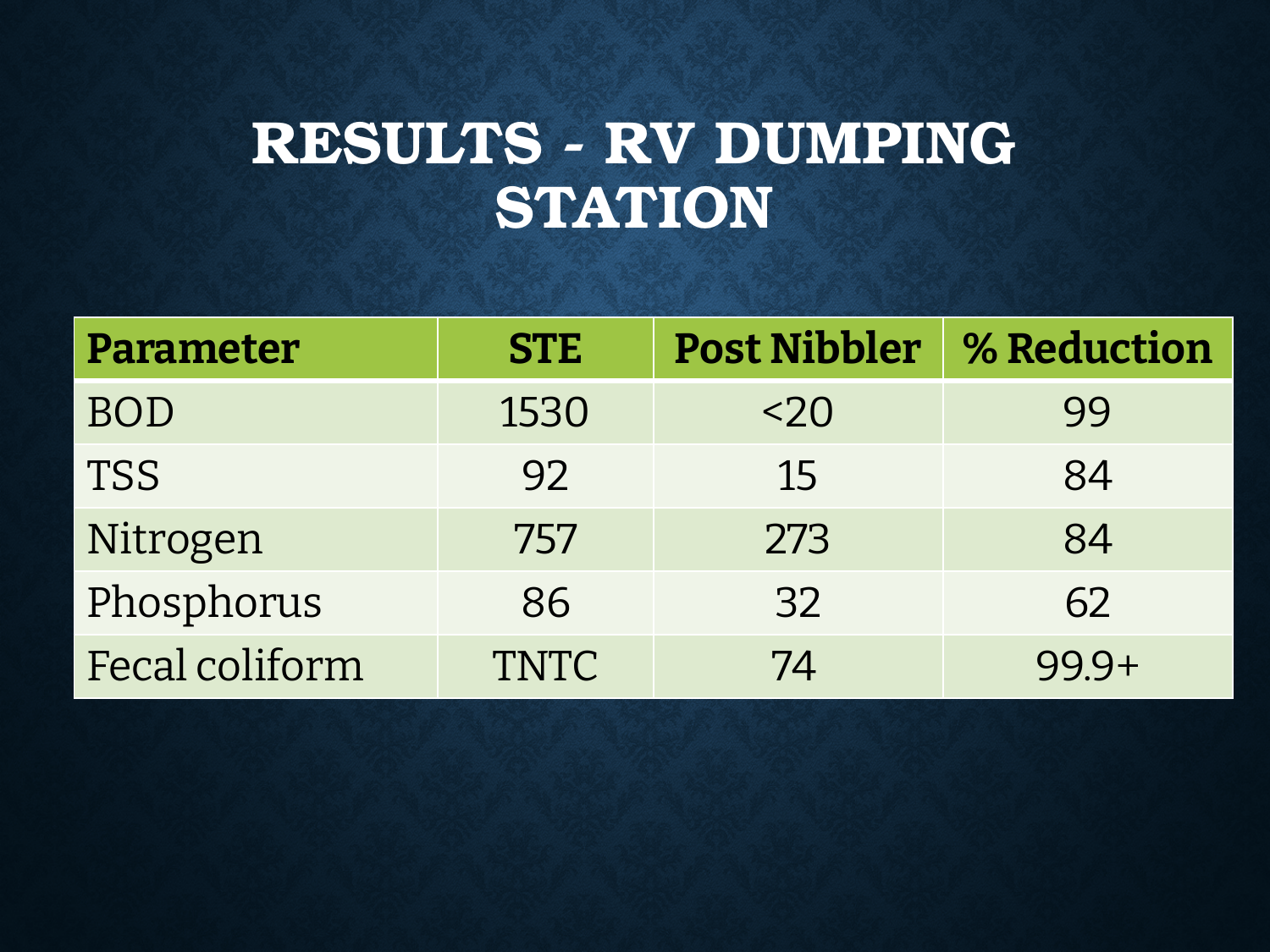

# Results - RV Dumping Station
| Parameter | STE | Post Nibbler | % Reduction |
| --- | --- | --- | --- |
| BOD | 1530 | <20 | 99 |
| TSS | 92 | 15 | 84 |
| Nitrogen | 757 | 273 | 84 |
| Phosphorus | 86 | 32 | 62 |
| Fecal coliform | TNTC | 74 | 99.9+ |